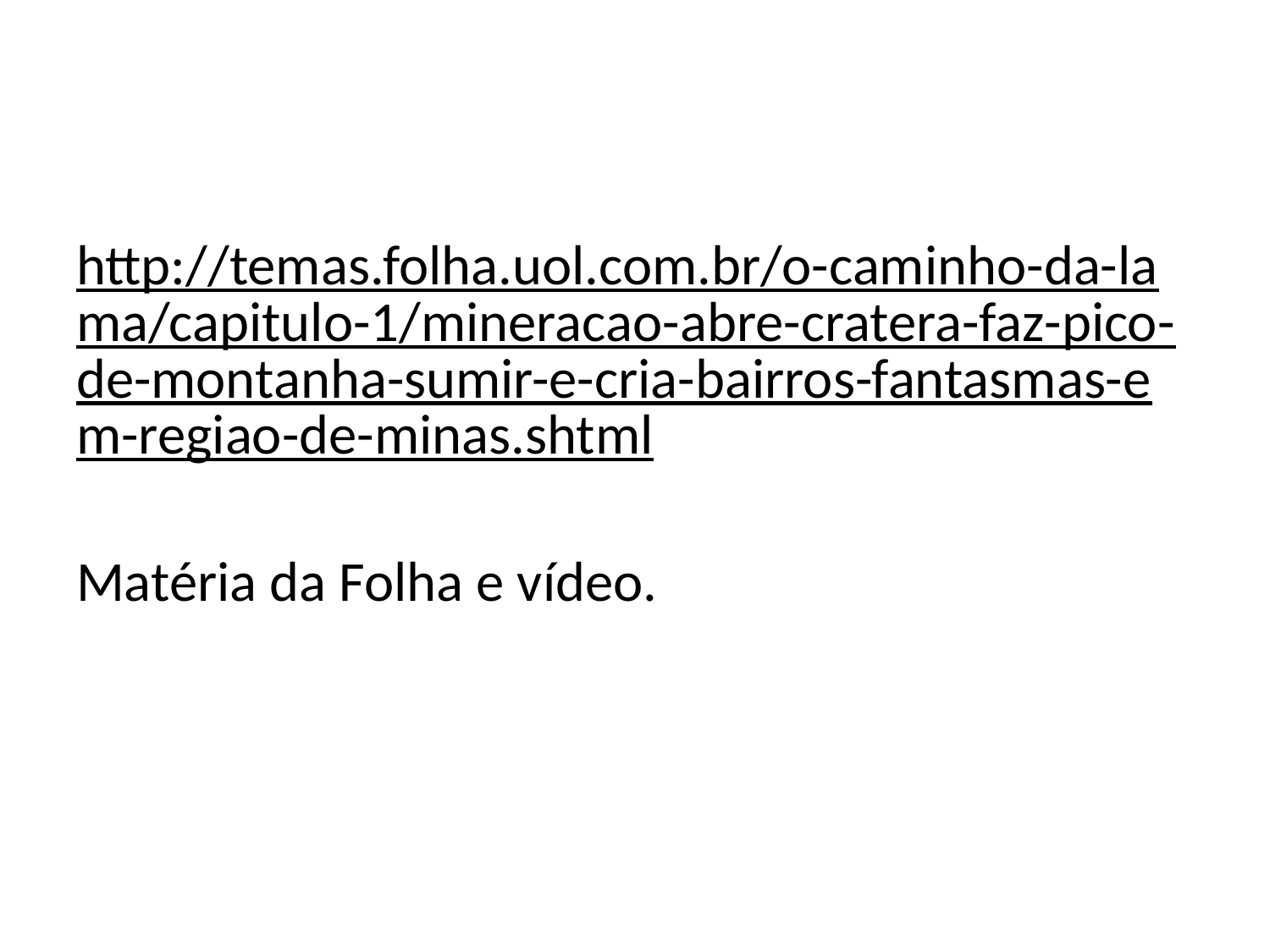

#
http://temas.folha.uol.com.br/o-caminho-da-lama/capitulo-1/mineracao-abre-cratera-faz-pico-de-montanha-sumir-e-cria-bairros-fantasmas-em-regiao-de-minas.shtml
Matéria da Folha e vídeo.